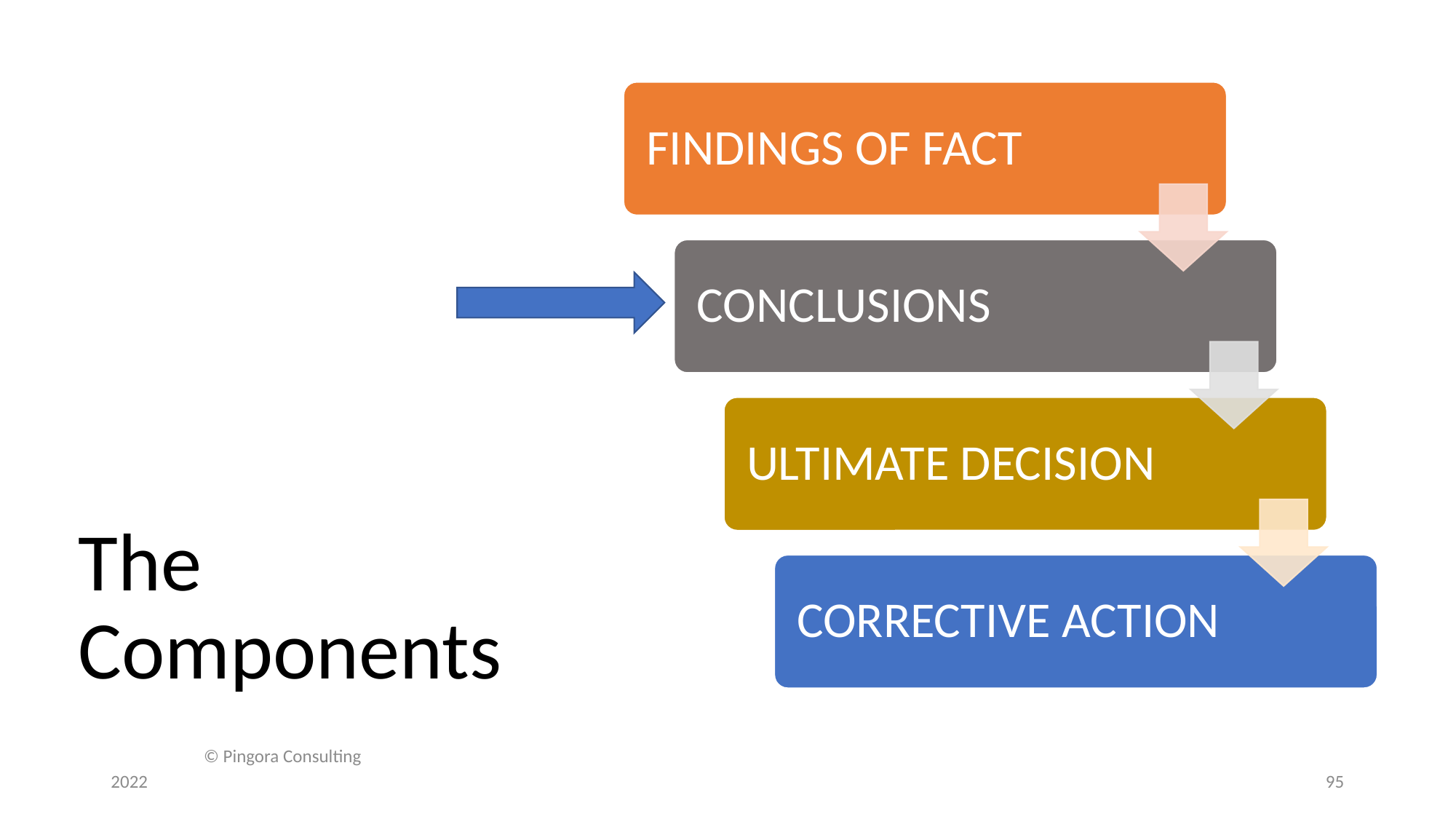

FINDINGS OF FACT
CONCLUSIONS
ULTIMATE DECISION
CORRECTIVE ACTION

# The Components
© Pingora Consulting
2022
95